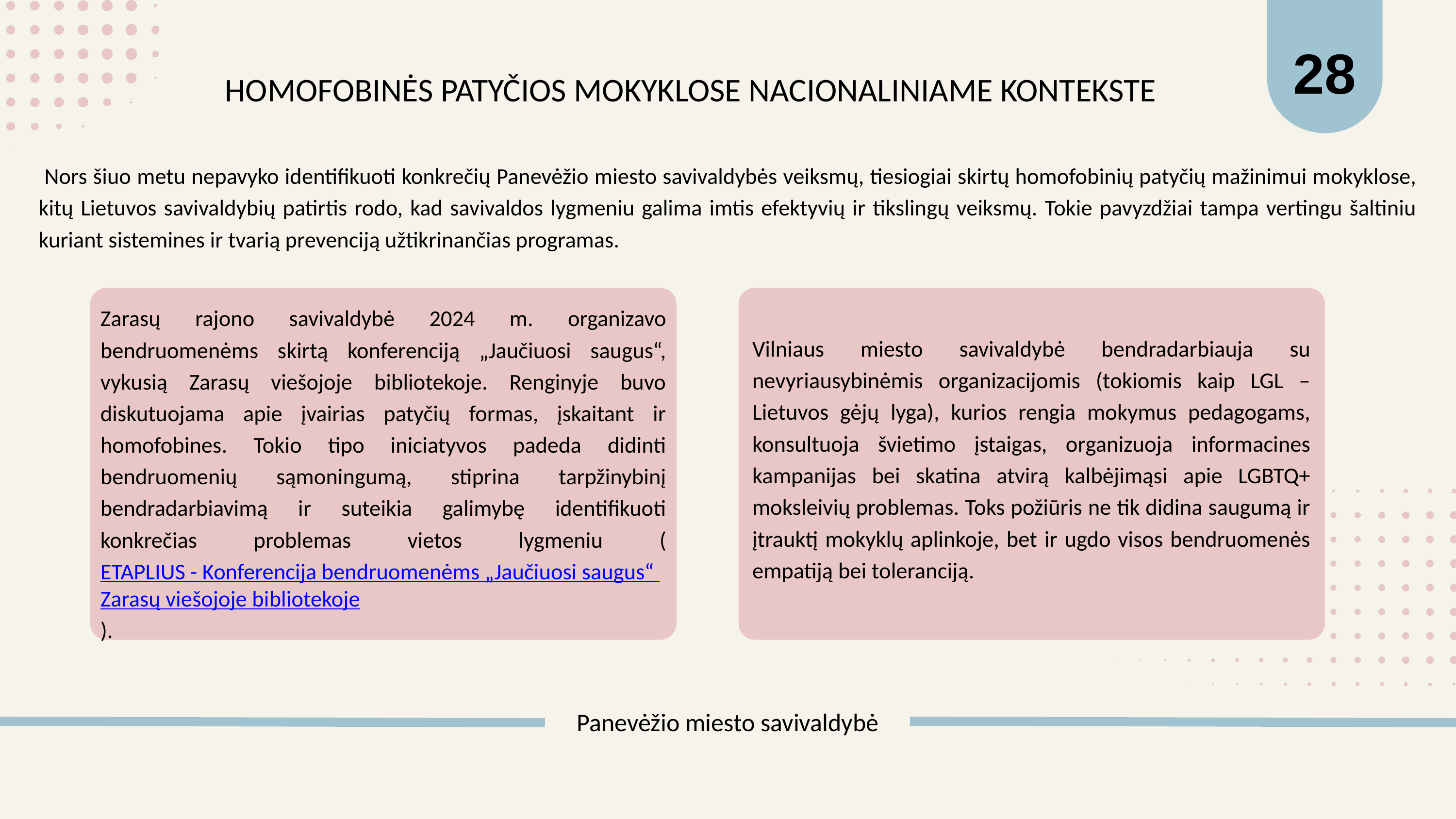

28

HOMOFOBINĖS PATYČIOS MOKYKLOSE NACIONALINIAME KONTEKSTE
 Nors šiuo metu nepavyko identifikuoti konkrečių Panevėžio miesto savivaldybės veiksmų, tiesiogiai skirtų homofobinių patyčių mažinimui mokyklose, kitų Lietuvos savivaldybių patirtis rodo, kad savivaldos lygmeniu galima imtis efektyvių ir tikslingų veiksmų. Tokie pavyzdžiai tampa vertingu šaltiniu kuriant sistemines ir tvarią prevenciją užtikrinančias programas.

Zarasų rajono savivaldybė 2024 m. organizavo bendruomenėms skirtą konferenciją „Jaučiuosi saugus“, vykusią Zarasų viešojoje bibliotekoje. Renginyje buvo diskutuojama apie įvairias patyčių formas, įskaitant ir homofobines. Tokio tipo iniciatyvos padeda didinti bendruomenių sąmoningumą, stiprina tarpžinybinį bendradarbiavimą ir suteikia galimybę identifikuoti konkrečias problemas vietos lygmeniu (ETAPLIUS - Konferencija bendruomenėms „Jaučiuosi saugus“ Zarasų viešojoje bibliotekoje).

Vilniaus miesto savivaldybė bendradarbiauja su nevyriausybinėmis organizacijomis (tokiomis kaip LGL – Lietuvos gėjų lyga), kurios rengia mokymus pedagogams, konsultuoja švietimo įstaigas, organizuoja informacines kampanijas bei skatina atvirą kalbėjimąsi apie LGBTQ+ moksleivių problemas. Toks požiūris ne tik didina saugumą ir įtrauktį mokyklų aplinkoje, bet ir ugdo visos bendruomenės empatiją bei toleranciją.

Panevėžio miesto savivaldybė